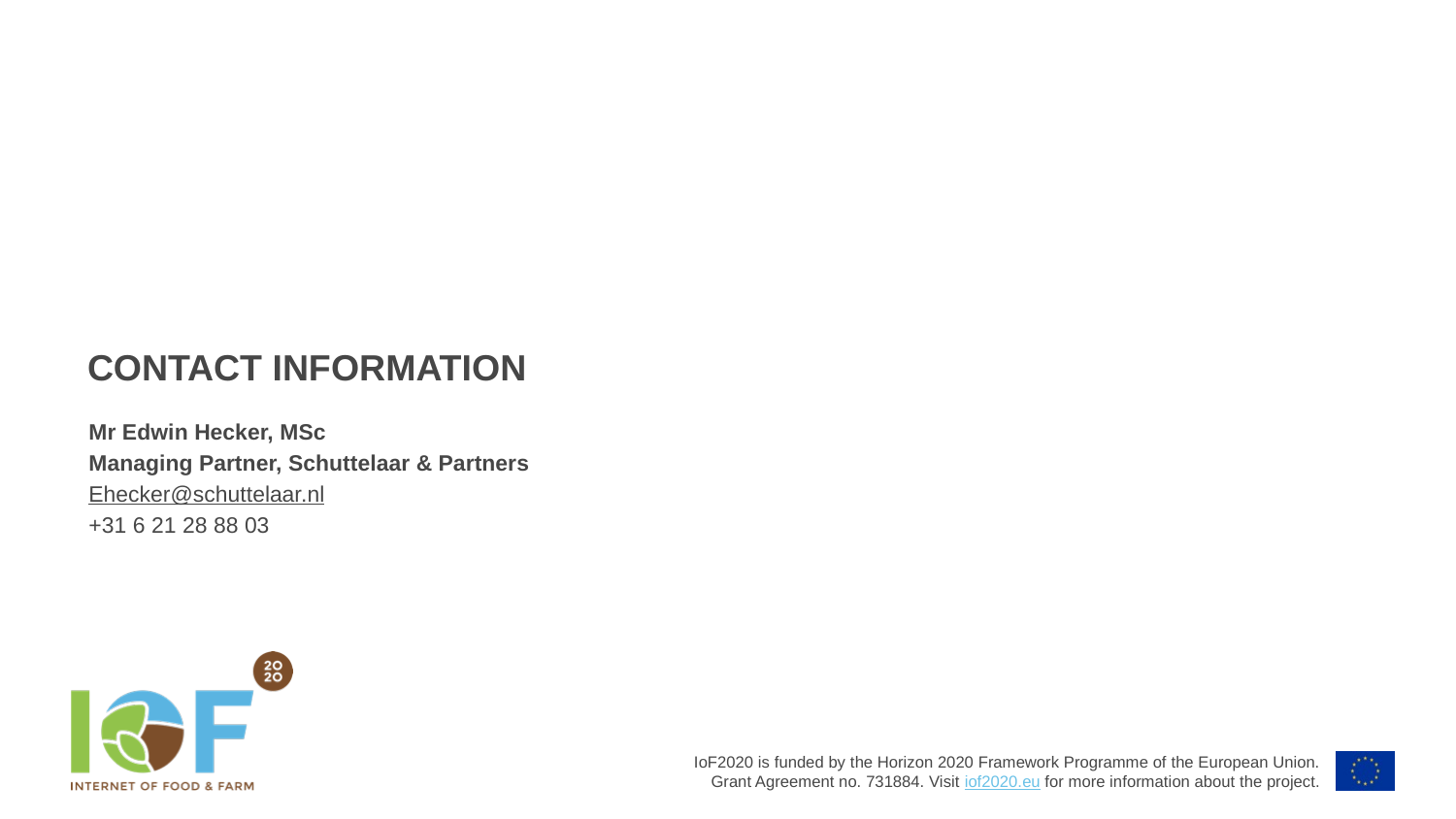

# CONTACT INFORMATION
Mr Edwin Hecker, MSc
Managing Partner, Schuttelaar & Partners
Ehecker@schuttelaar.nl
+31 6 21 28 88 03